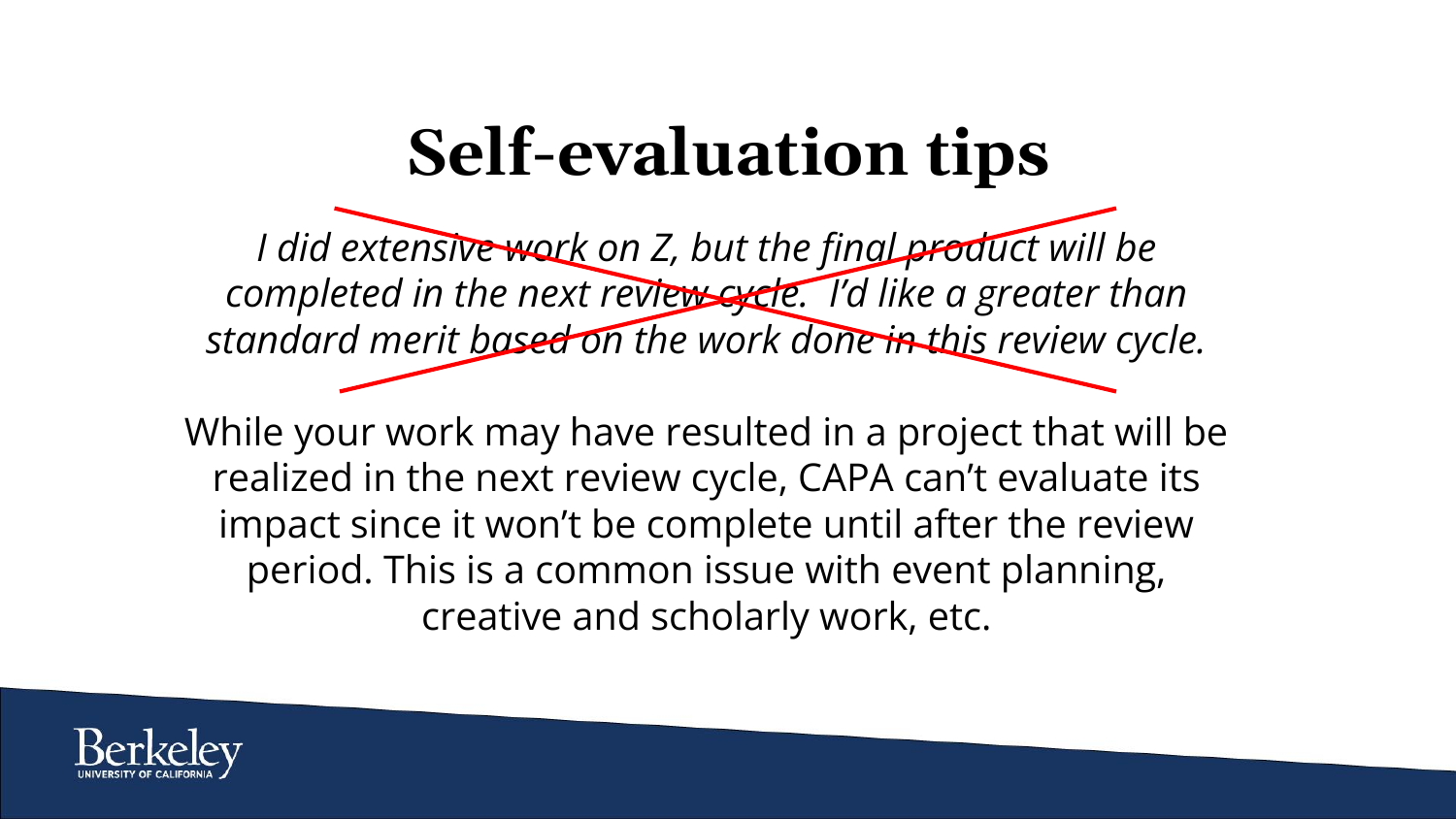

Self-evaluation tips
I did extensive work on Z, but the final product will be completed in the next review cycle.  I’d like a greater than standard merit based on the work done in this review cycle.

While your work may have resulted in a project that will be realized in the next review cycle, CAPA can’t evaluate its impact since it won’t be complete until after the review period. This is a common issue with event planning, creative and scholarly work, etc.